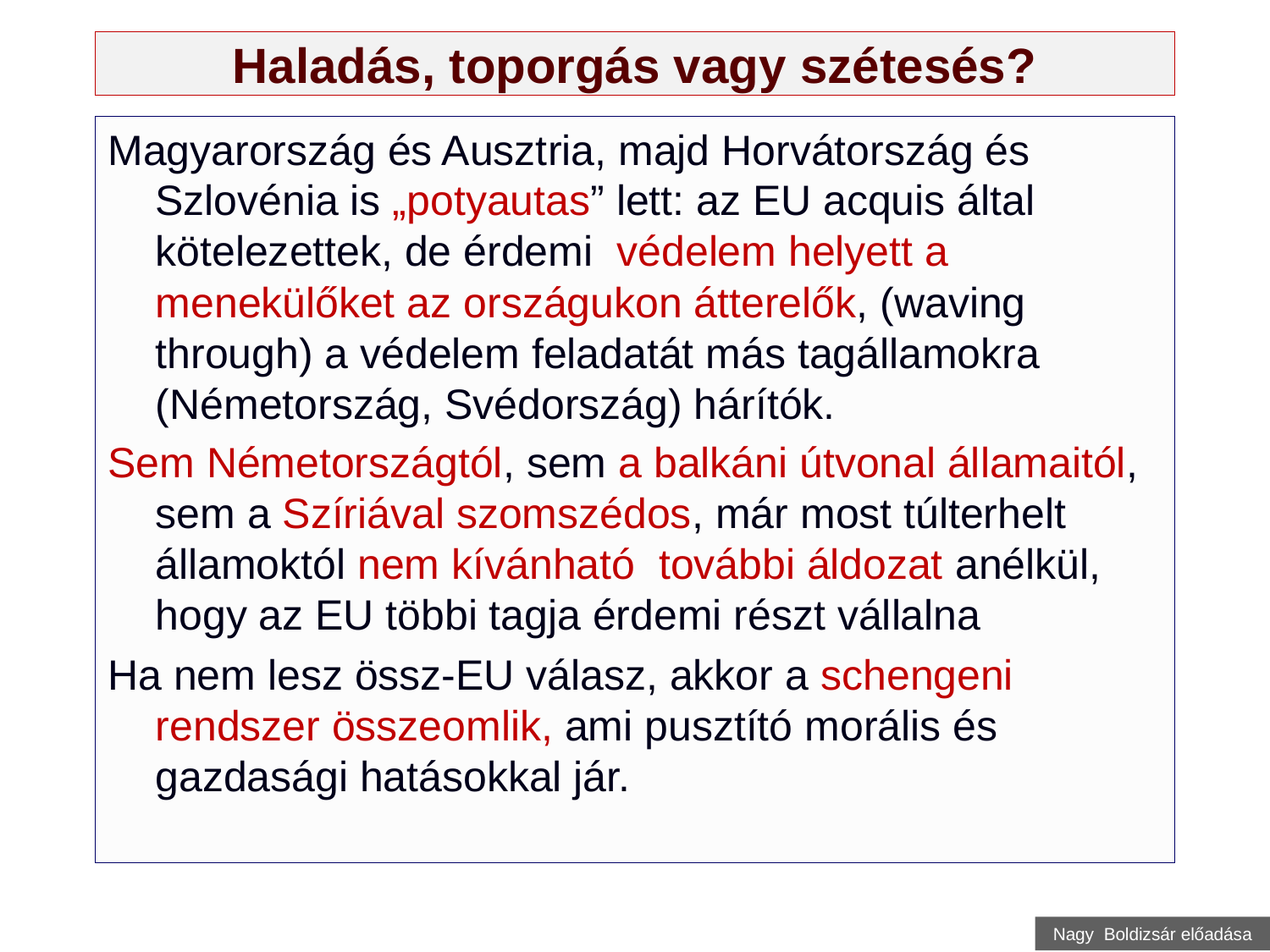

# Haladás, toporgás vagy szétesés?
Magyarország és Ausztria, majd Horvátország és Szlovénia is „potyautas” lett: az EU acquis által kötelezettek, de érdemi  védelem helyett a menekülőket az országukon átterelők, (waving through) a védelem feladatát más tagállamokra (Németország, Svédország) hárítók.
Sem Németországtól, sem a balkáni útvonal államaitól, sem a Szíriával szomszédos, már most túlterhelt államoktól nem kívánható  további áldozat anélkül, hogy az EU többi tagja érdemi részt vállalna
Ha nem lesz össz-EU válasz, akkor a schengeni rendszer összeomlik, ami pusztító morális és gazdasági hatásokkal jár.